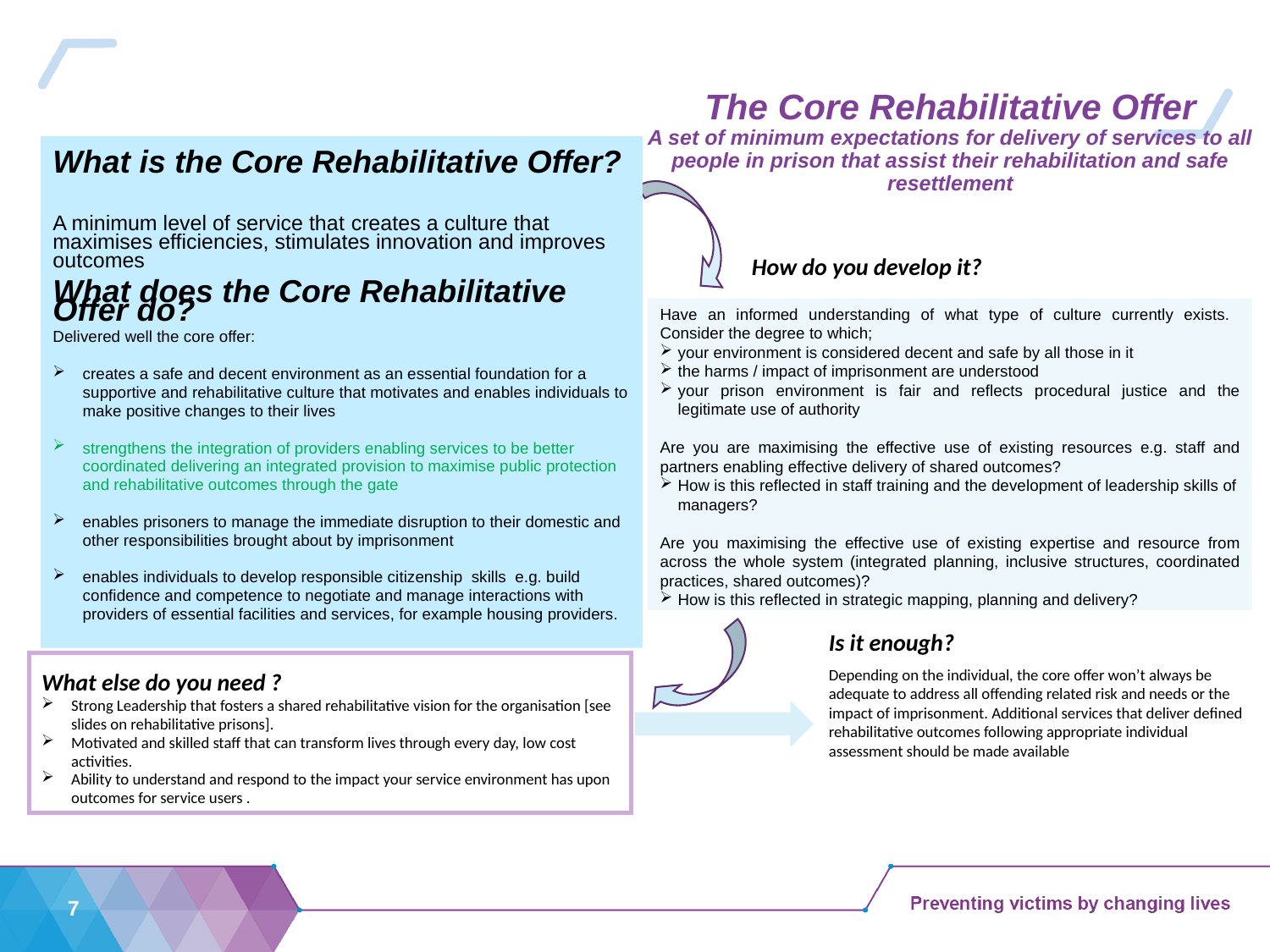

# The Core Rehabilitative Offer A set of minimum expectations for delivery of services to all people in prison that assist their rehabilitation and safe resettlement

What is the Core Rehabilitative Offer?

A minimum level of service that creates a culture that maximises efficiencies, stimulates innovation and improves outcomes
What does the Core Rehabilitative
Offer do?
Delivered well the core offer:

creates a safe and decent environment as an essential foundation for a supportive and rehabilitative culture that motivates and enables individuals to make positive changes to their lives

strengthens the integration of providers enabling services to be better coordinated delivering an integrated provision to maximise public protection and rehabilitative outcomes through the gate

enables prisoners to manage the immediate disruption to their domestic and other responsibilities brought about by imprisonment

enables individuals to develop responsible citizenship  skills  e.g. build confidence and competence to negotiate and manage interactions with providers of essential facilities and services, for example housing providers.

How do you develop it?
Have an informed understanding of what type of culture currently exists.  Consider the degree to which;
your environment is considered decent and safe by all those in it
the harms / impact of imprisonment are understood
your prison environment is fair and reflects procedural justice and the legitimate use of authority

Are you are maximising the effective use of existing resources e.g. staff and partners enabling effective delivery of shared outcomes?
How is this reflected in staff training and the development of leadership skills of managers?

Are you maximising the effective use of existing expertise and resource from across the whole system (integrated planning, inclusive structures, coordinated practices, shared outcomes)?
How is this reflected in strategic mapping, planning and delivery?
Is it enough?

What else do you need ?
Strong Leadership that fosters a shared rehabilitative vision for the organisation [see slides on rehabilitative prisons].
Motivated and skilled staff that can transform lives through every day, low cost activities.
Ability to understand and respond to the impact your service environment has upon outcomes for service users .

Depending on the individual, the core offer won’t always be adequate to address all offending related risk and needs or the impact of imprisonment. Additional services that deliver defined rehabilitative outcomes following appropriate individual assessment should be made available

7